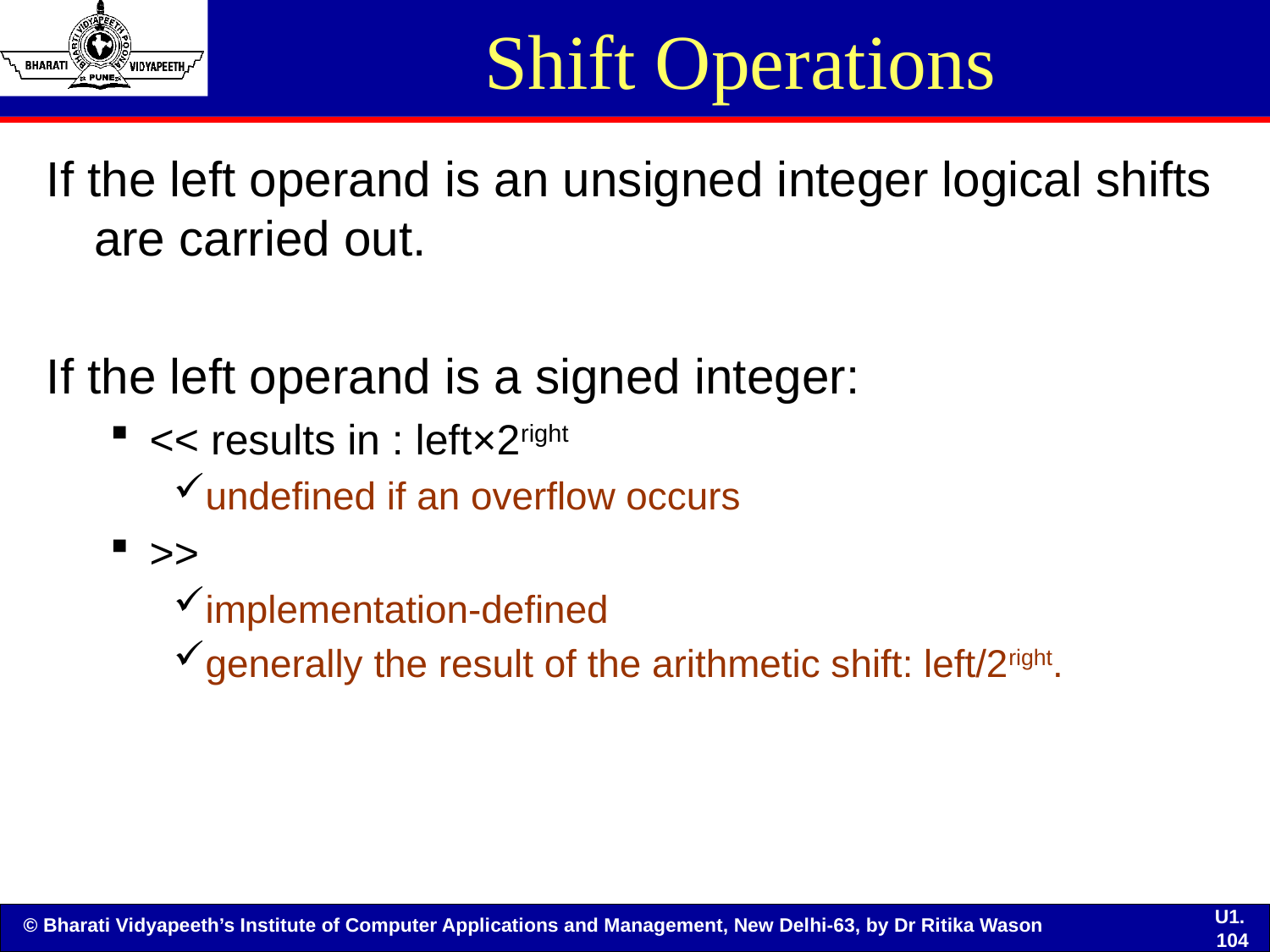

# Shift Operations
If the left operand is an unsigned integer logical shifts are carried out.

If the left operand is a signed integer:
<< results in : left×2right
undefined if an overflow occurs
>>
implementation-defined
generally the result of the arithmetic shift: left/2right.